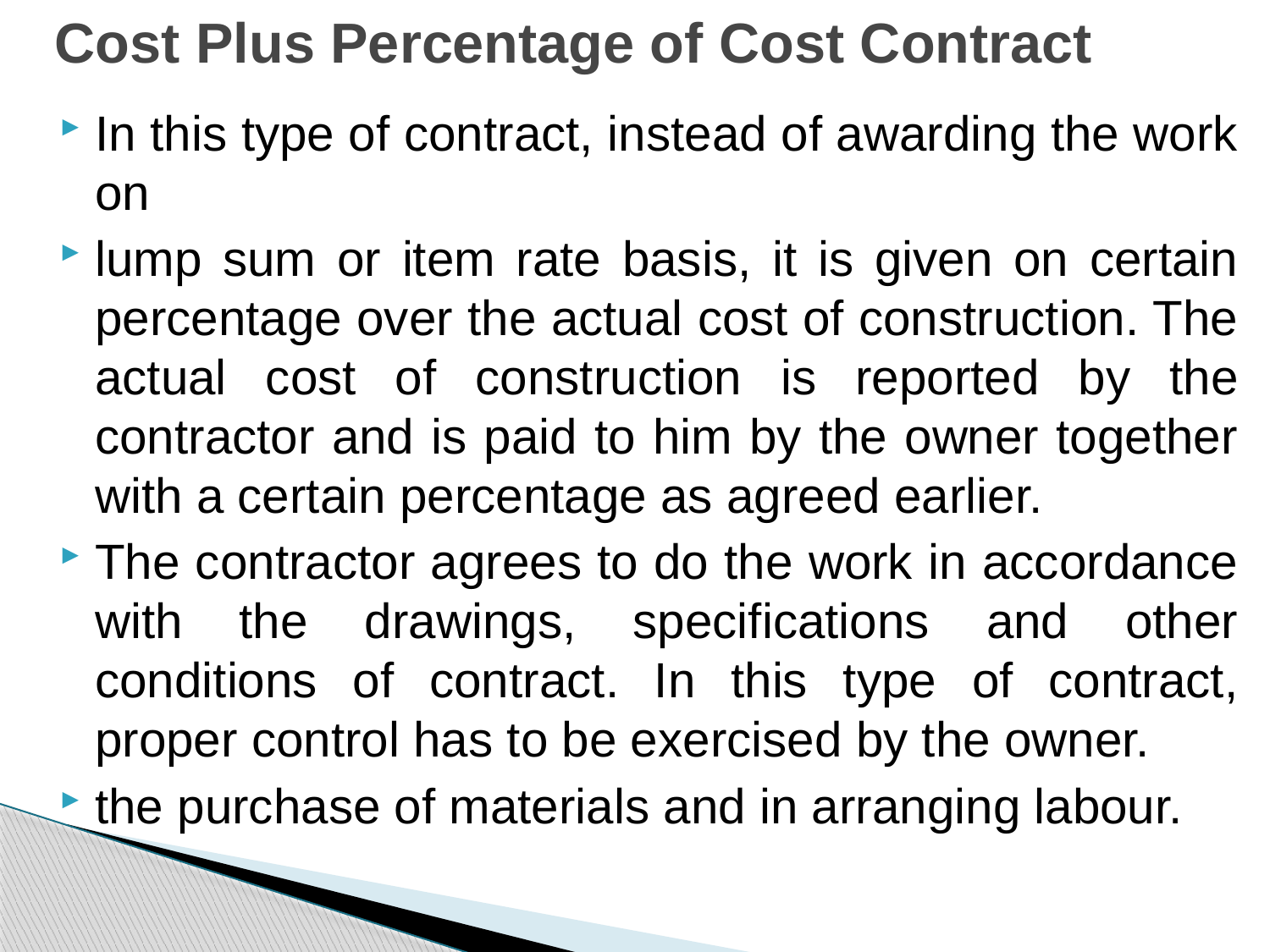

# Cost Plus Percentage of Cost Contract
In this type of contract, instead of awarding the work on
lump sum or item rate basis, it is given on certain percentage over the actual cost of construction. The actual cost of construction is reported by the contractor and is paid to him by the owner together with a certain percentage as agreed earlier.
The contractor agrees to do the work in accordance with the drawings, specifications and other conditions of contract. In this type of contract, proper control has to be exercised by the owner.
the purchase of materials and in arranging labour.